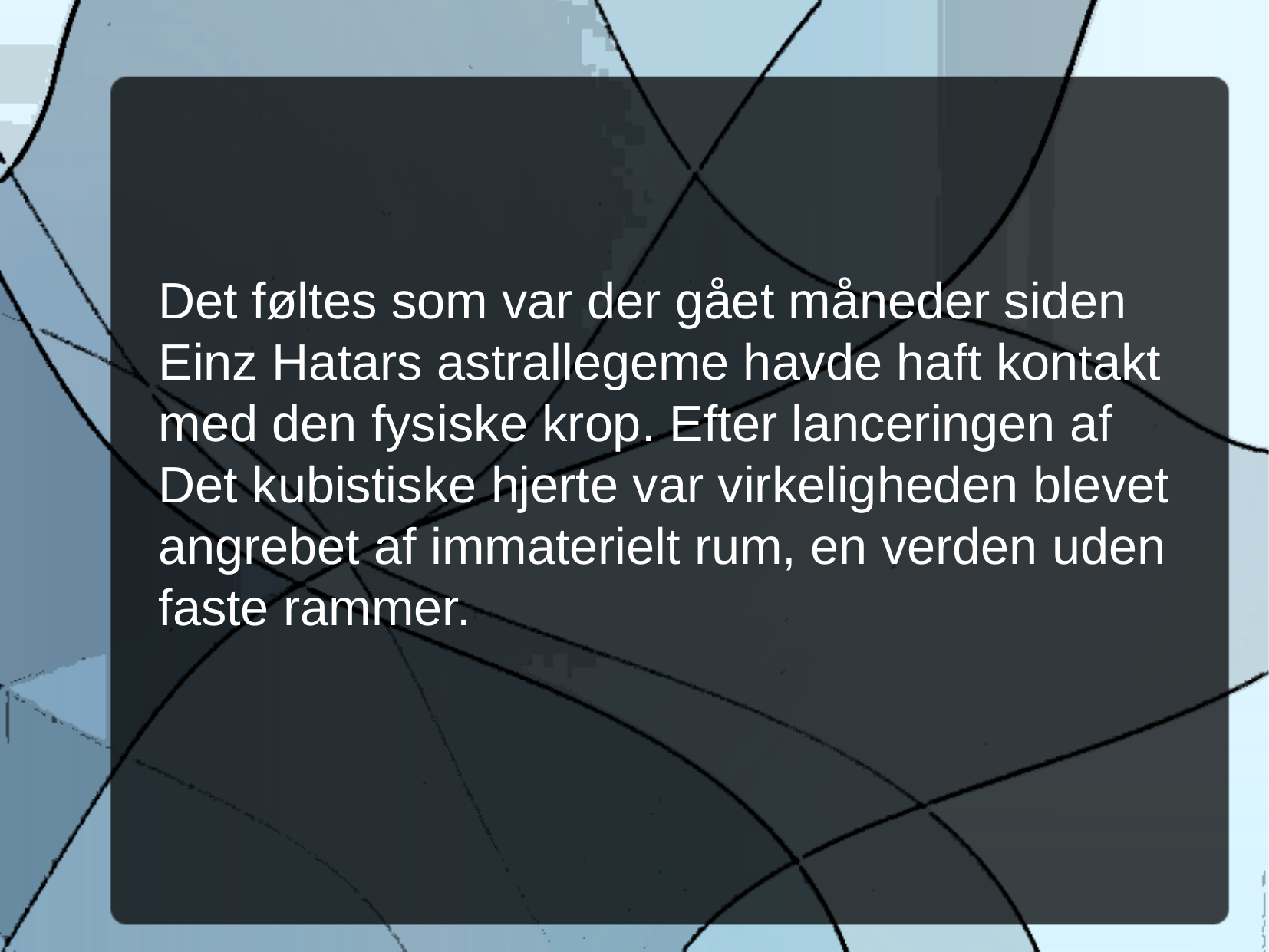

Det føltes som var der gået måneder siden Einz Hatars astrallegeme havde haft kontakt med den fysiske krop. Efter lanceringen af Det kubistiske hjerte var virkeligheden blevet angrebet af immaterielt rum, en verden uden faste rammer.